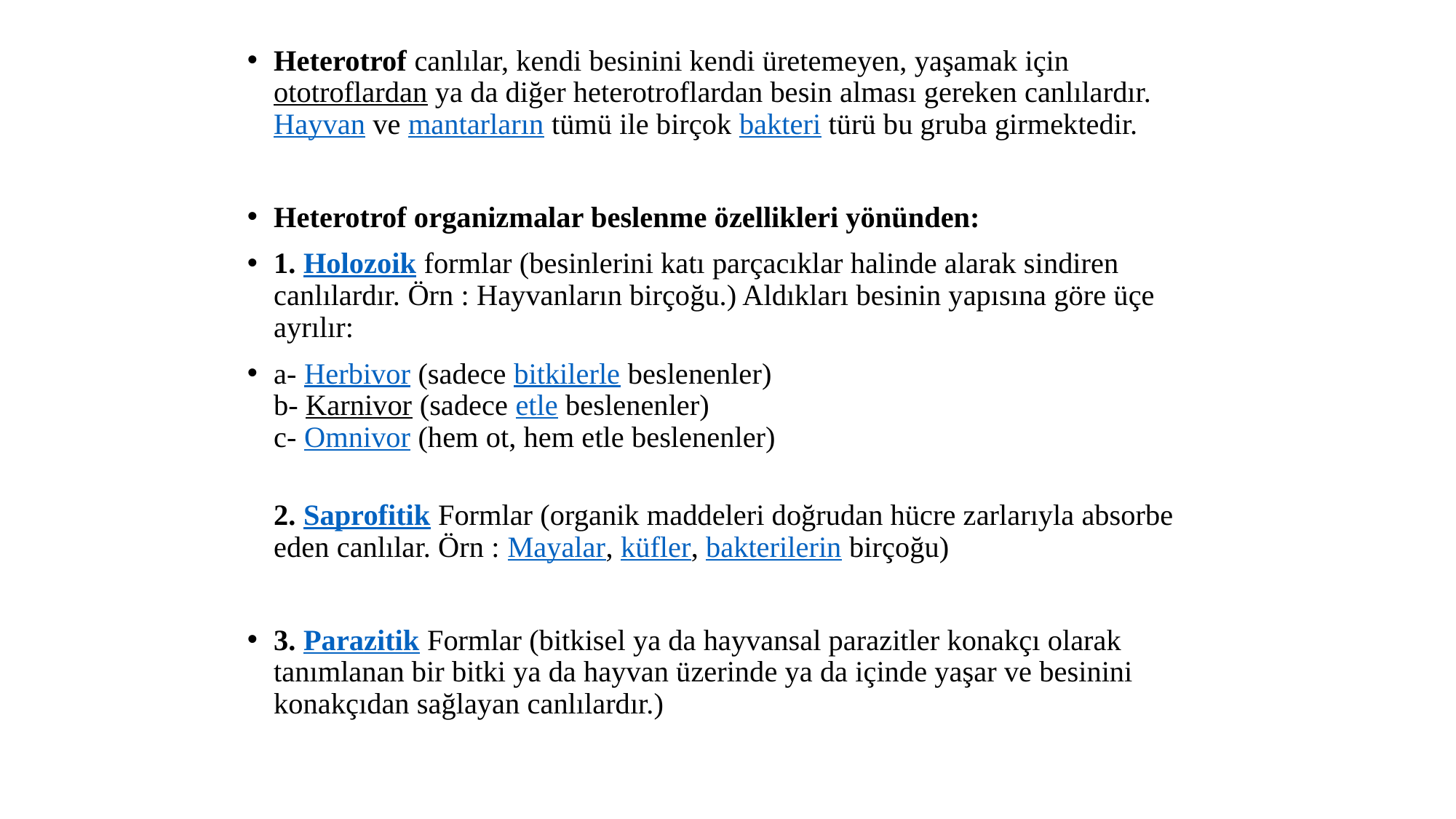

Heterotrof canlılar, kendi besinini kendi üretemeyen, yaşamak için ototroflardan ya da diğer heterotroflardan besin alması gereken canlılardır. Hayvan ve mantarların tümü ile birçok bakteri türü bu gruba girmektedir.

Heterotrof organizmalar beslenme özellikleri yönünden:
1. Holozoik formlar (besinlerini katı parçacıklar halinde alarak sindiren canlılardır. Örn : Hayvanların birçoğu.) Aldıkları besinin yapısına göre üçe ayrılır:
a- Herbivor (sadece bitkilerle beslenenler)
b- Karnivor (sadece etle beslenenler)
c- Omnivor (hem ot, hem etle beslenenler)
2. Saprofitik Formlar (organik maddeleri doğrudan hücre zarlarıyla absorbe eden canlılar. Örn : Mayalar, küfler, bakterilerin birçoğu)

3. Parazitik Formlar (bitkisel ya da hayvansal parazitler konakçı olarak tanımlanan bir bitki ya da hayvan üzerinde ya da içinde yaşar ve besinini konakçıdan sağlayan canlılardır.)